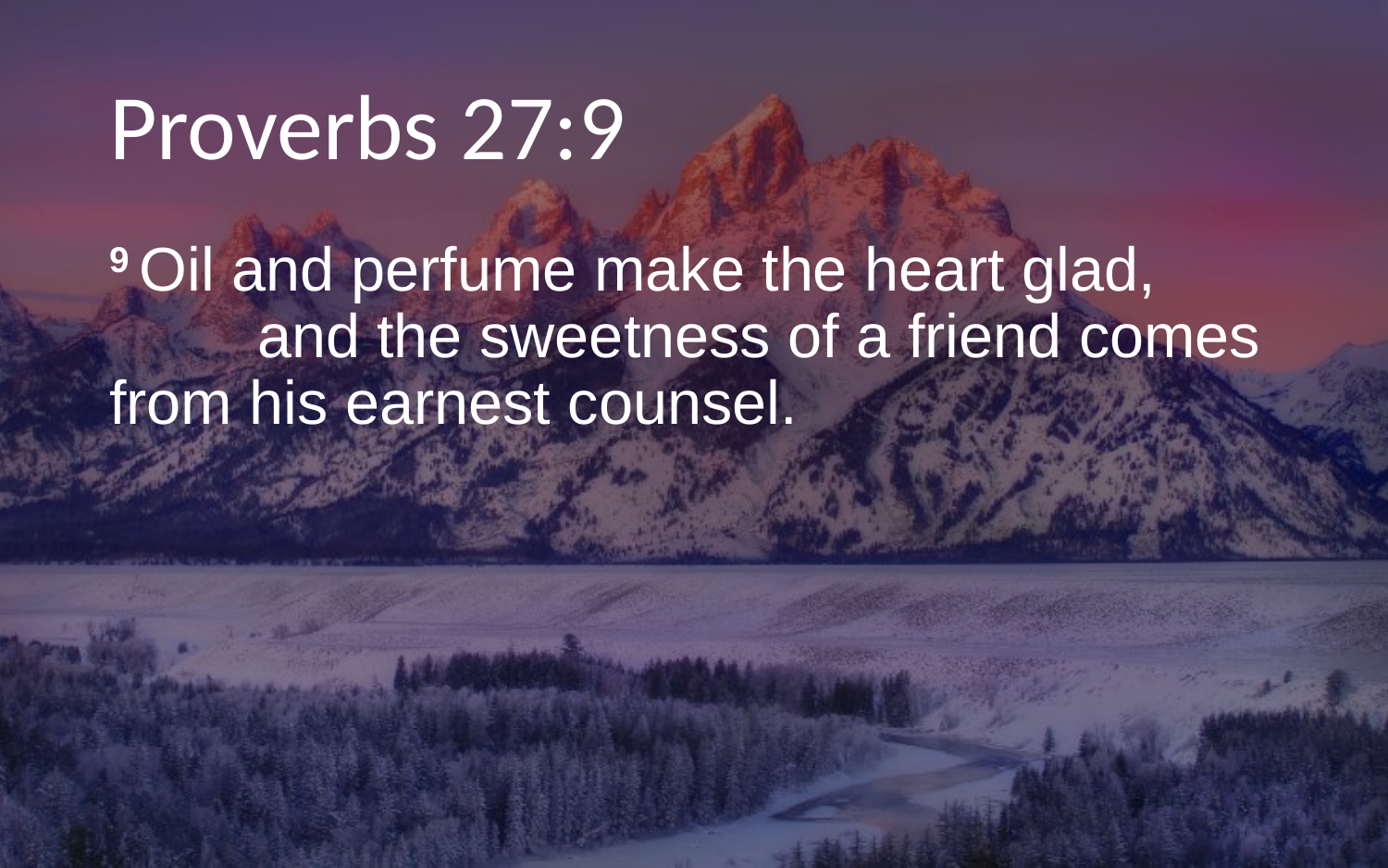

# Proverbs 27:9
9 Oil and perfume make the heart glad,
    and the sweetness of a friend comes from his earnest counsel.